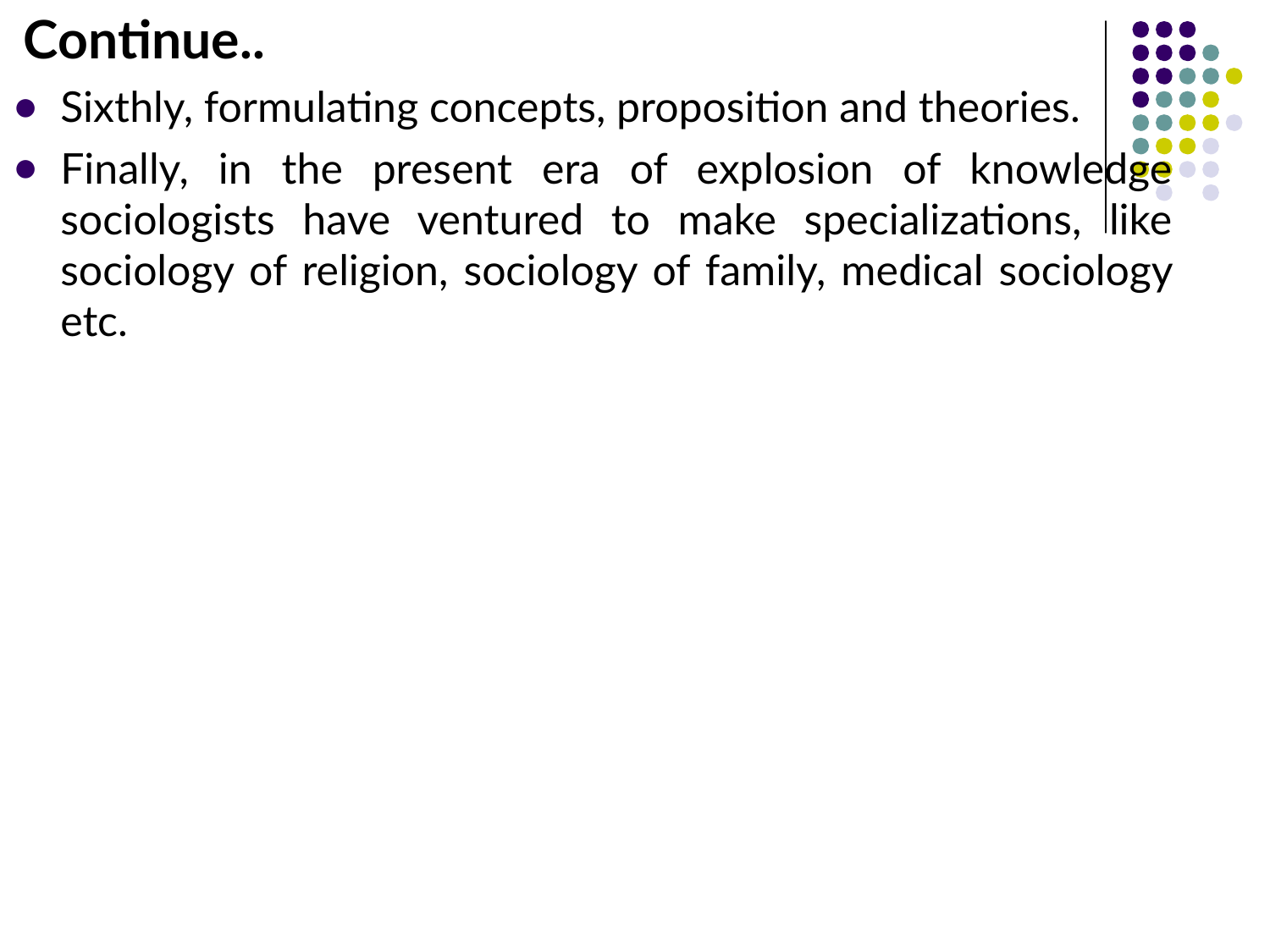

Continue..
Sixthly, formulating concepts, proposition and theories.
Finally, in the present era of explosion of knowledge sociologists have ventured to make specializations, like sociology of religion, sociology of family, medical sociology etc.